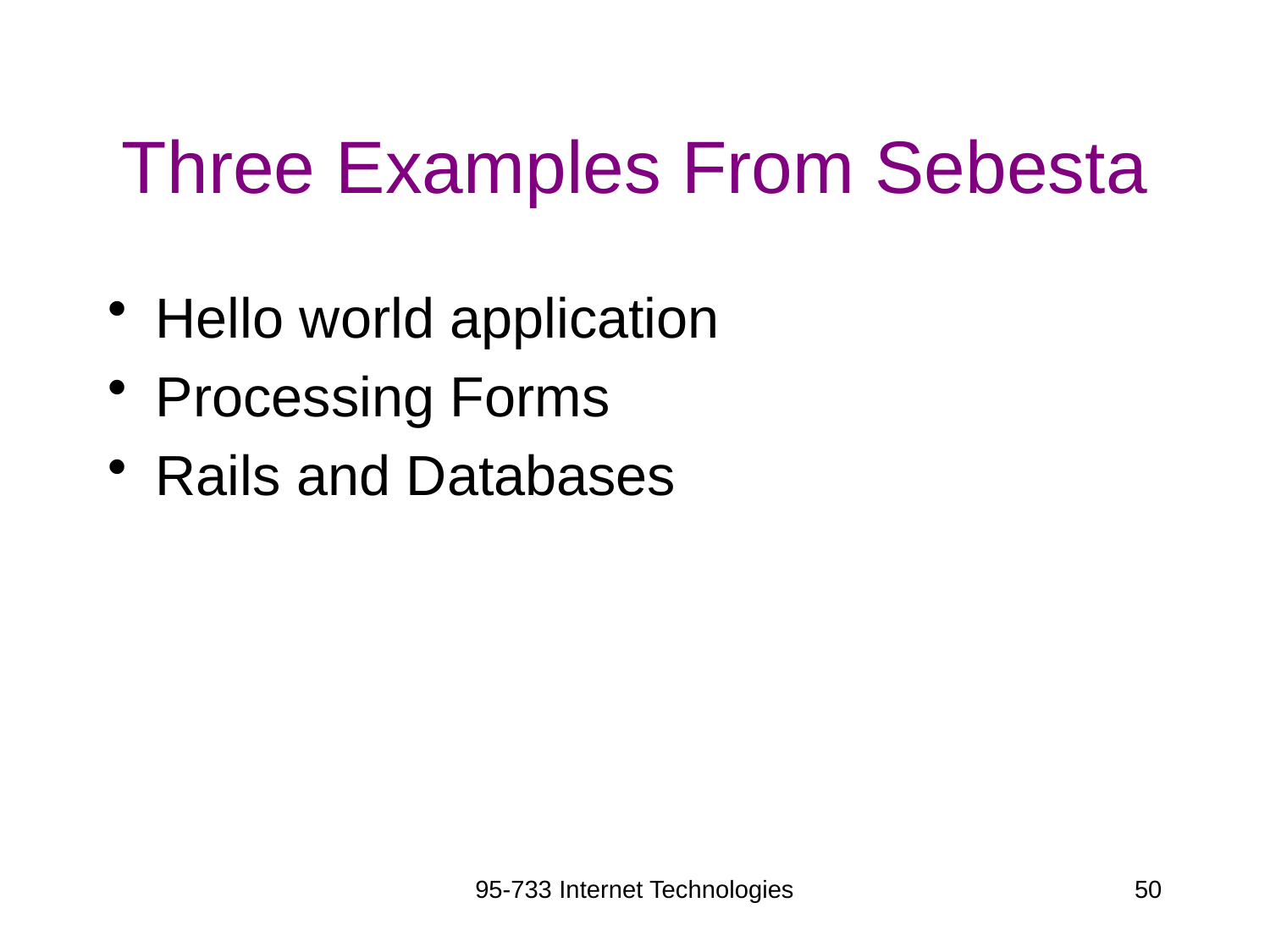

# Three Examples From Sebesta
Hello world application
Processing Forms
Rails and Databases

95-733 Internet Technologies
50